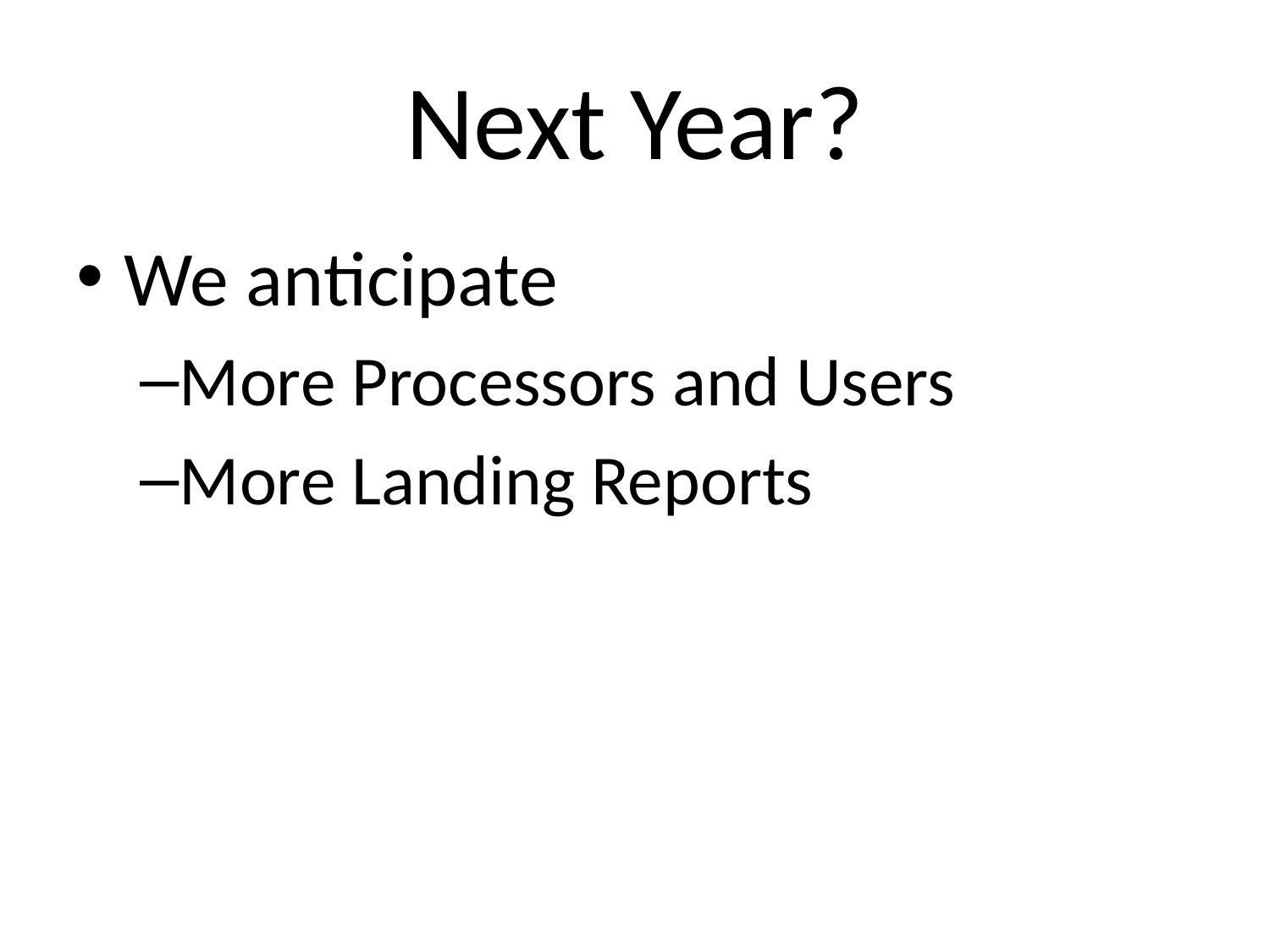

# Next Year?
We anticipate
More Processors and Users
More Landing Reports